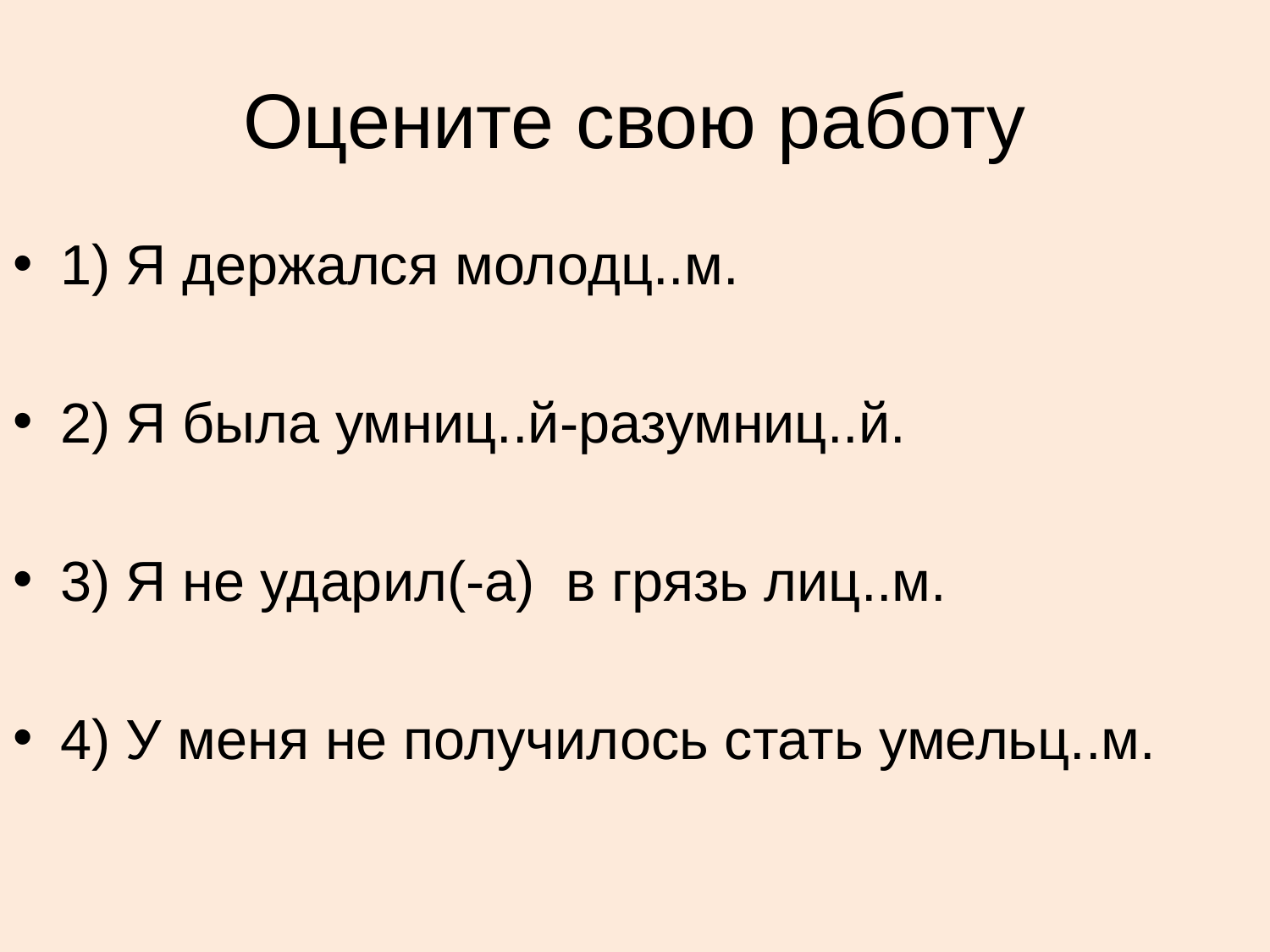

# Оцените свою работу
1) Я держался молодц..м.

2) Я была умниц..й-разумниц..й.

3) Я не ударил(-а)  в грязь лиц..м.

4) У меня не получилось стать умельц..м.